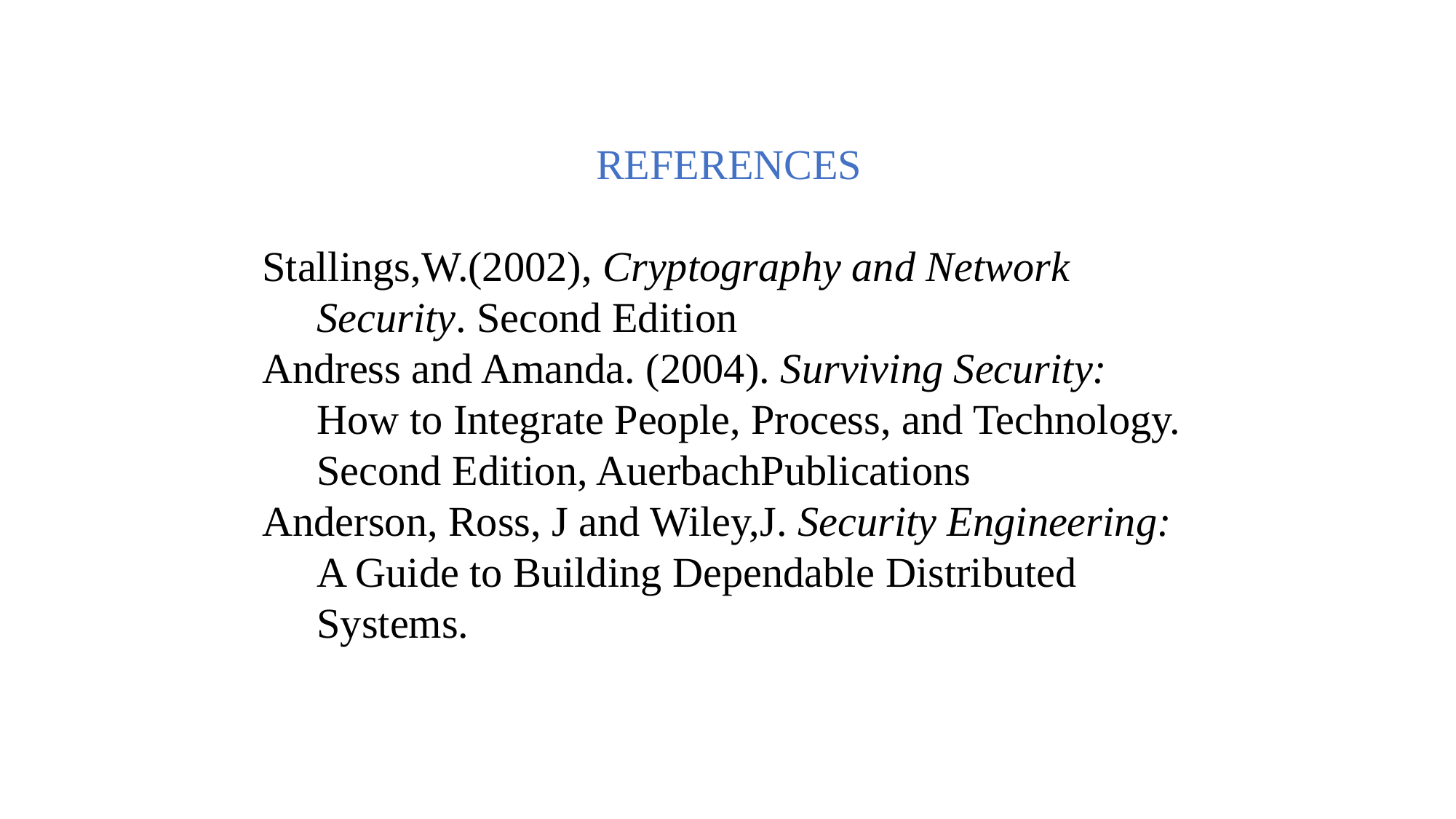

REFERENCES

Stallings,W.(2002), Cryptography and Network Security. Second Edition
Andress and Amanda. (2004). Surviving Security: How to Integrate People, Process, and Technology. Second Edition, AuerbachPublications
Anderson, Ross, J and Wiley,J. Security Engineering: A Guide to Building Dependable Distributed Systems.